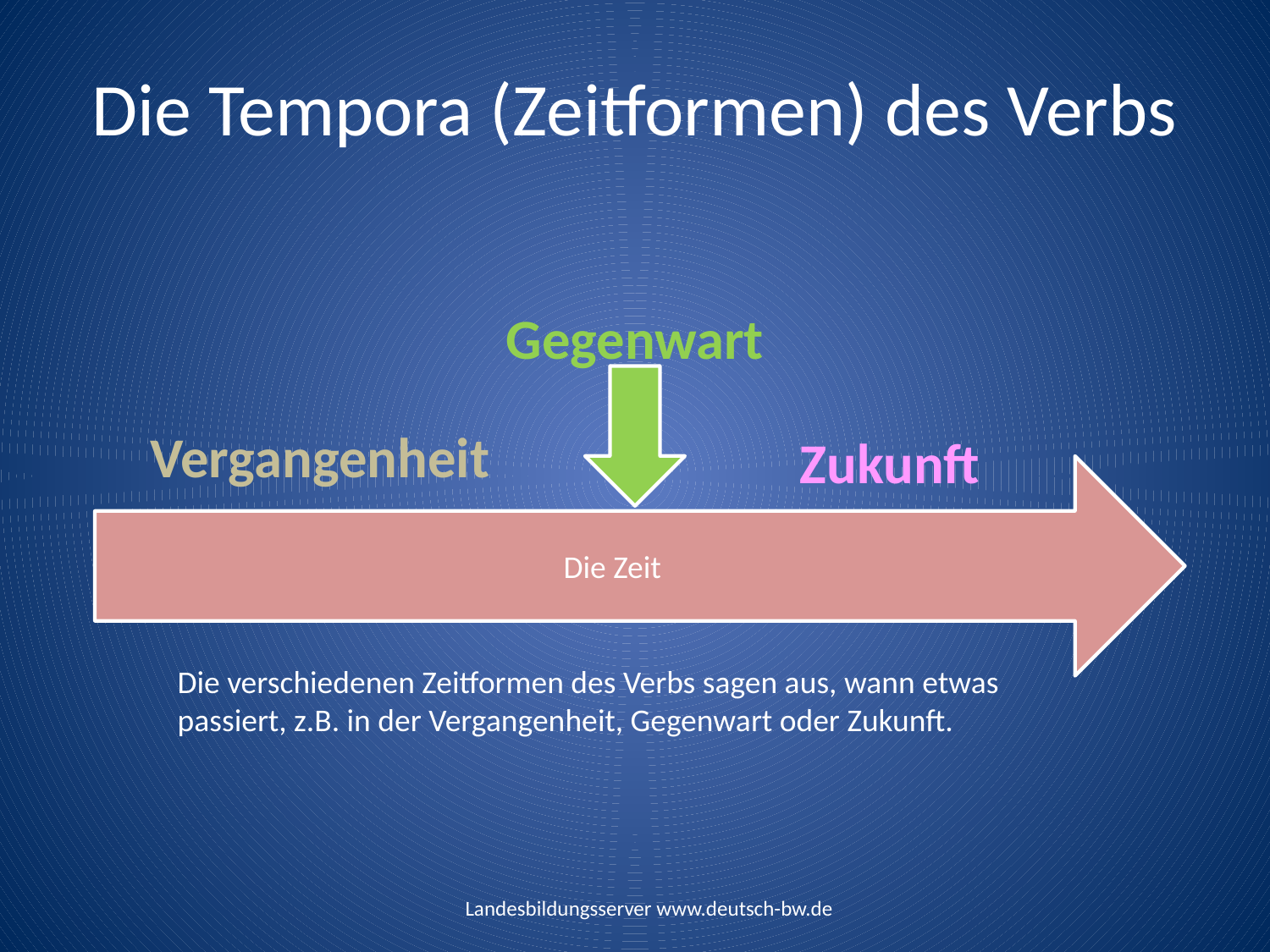

# Die Tempora (Zeitformen) des Verbs
Gegenwart

Vergangenheit
Zukunft
Die Zeit
Die verschiedenen Zeitformen des Verbs sagen aus, wann etwas passiert, z.B. in der Vergangenheit, Gegenwart oder Zukunft.
Landesbildungsserver www.deutsch-bw.de